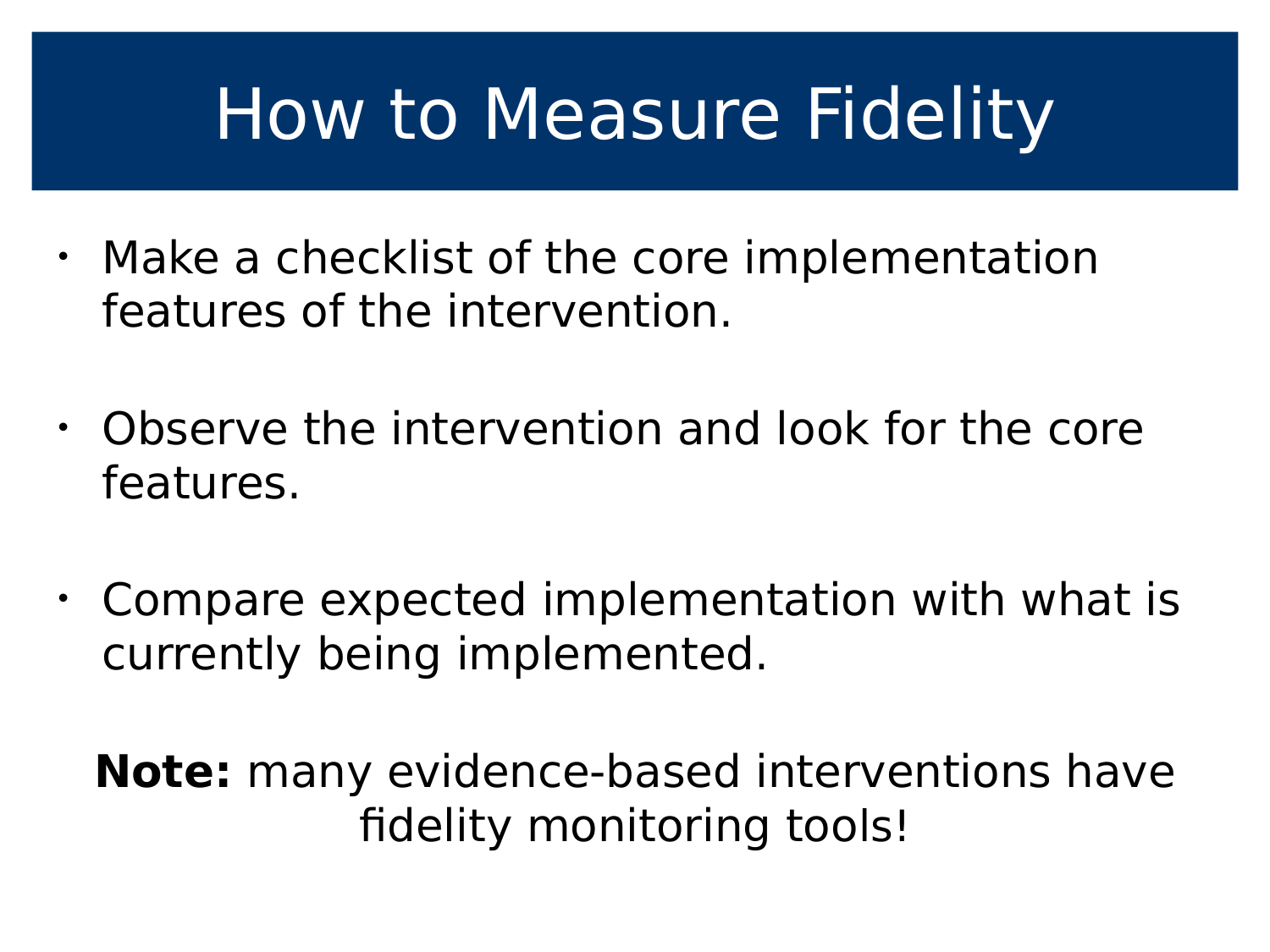

# How to Measure Fidelity
Make a checklist of the core implementation features of the intervention.

Observe the intervention and look for the core features.

Compare expected implementation with what is currently being implemented.

Note: many evidence-based interventions have fidelity monitoring tools!